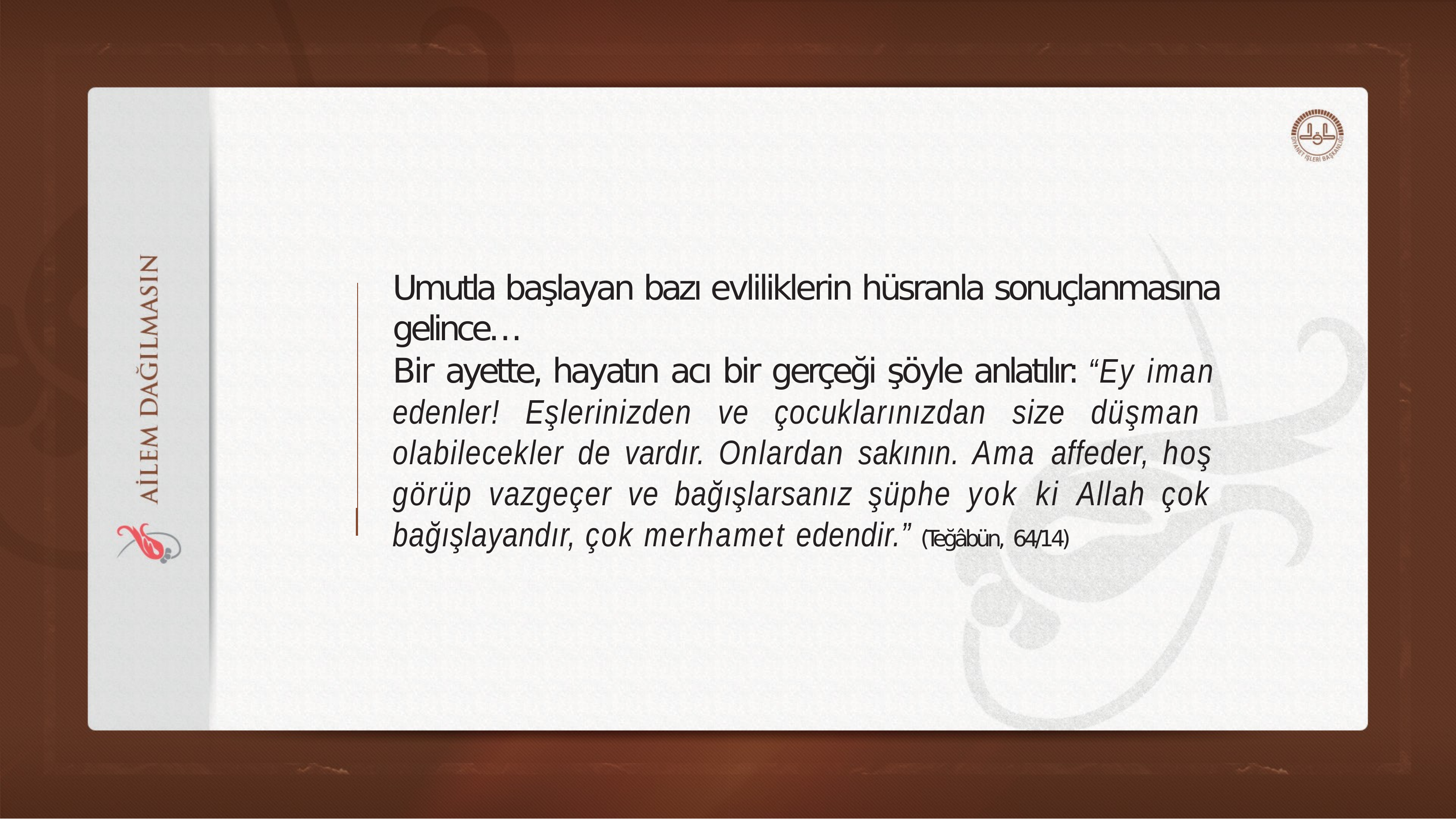

Umutla başlayan bazı evliliklerin hüsranla sonuçlanmasına  gelince…
Bir ayette, hayatın acı bir gerçeği şöyle anlatılır: “Ey iman  edenler! Eşlerinizden ve çocuklarınızdan size düşman  olabilecekler de vardır. Onlardan sakının. Ama affeder, hoş  görüp vazgeçer ve bağışlarsanız şüphe yok ki Allah çok  bağışlayandır, çok merhamet edendir.” (Teğâbün, 64/14)